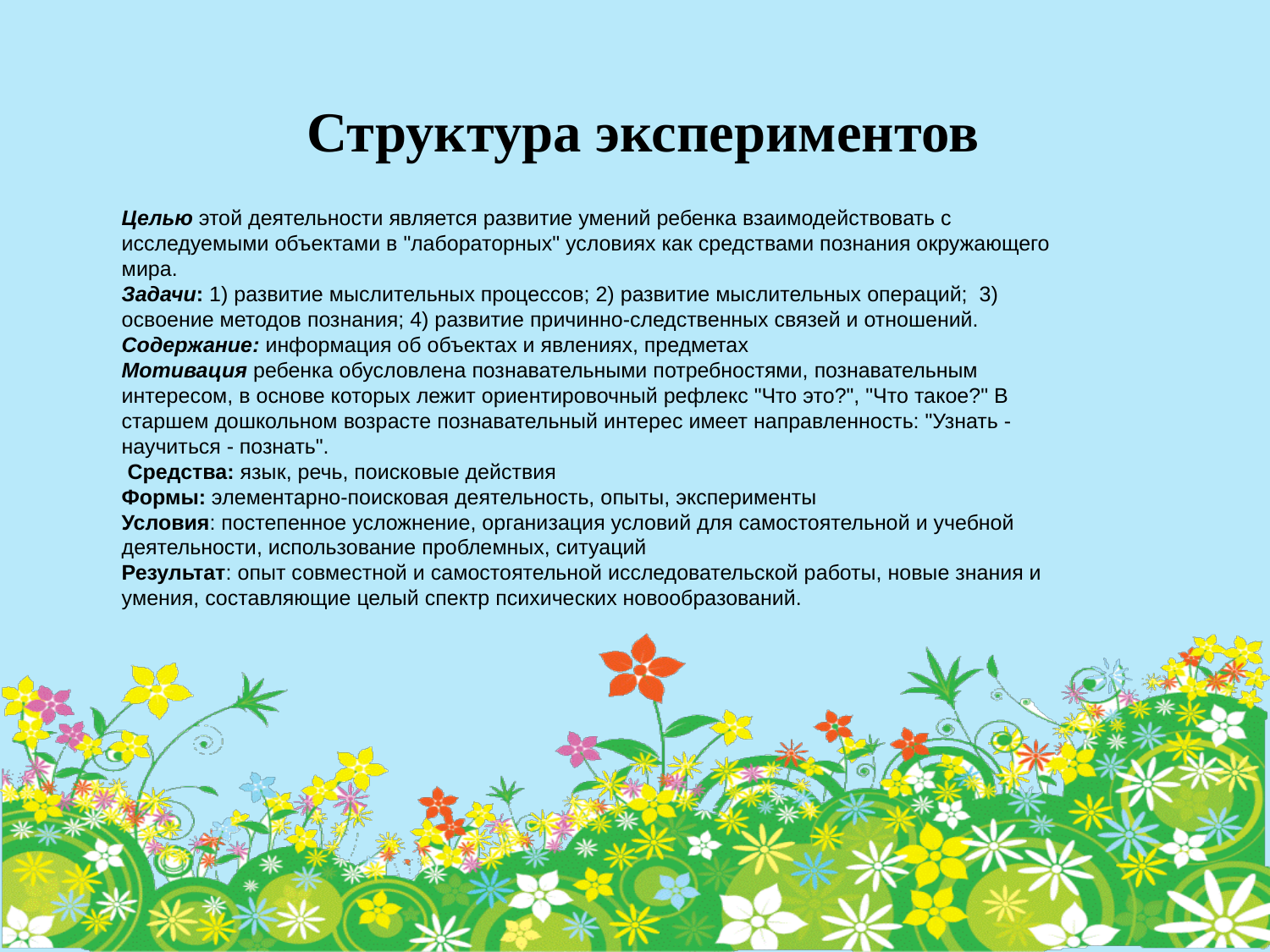

Структура экспериментов

Целью этой деятельности является развитие умений ребенка взаимодействовать с исследуемыми объектами в "лабораторных" условиях как средствами познания окружающего мира.
Задачи: 1) развитие мыслительных процессов; 2) развитие мыслительных операций;  3) освоение методов познания; 4) развитие причинно-следственных связей и отношений.
Содержание: информация об объектах и явлениях, предметах
Мотивация ребенка обусловлена познавательными потребностями, познавательным интересом, в основе которых лежит ориентировочный рефлекс "Что это?", "Что такое?" В старшем дошкольном возрасте познавательный интерес имеет направленность: "Узнать - научиться - познать".
 Средства: язык, речь, поисковые действия
Формы: элементарно-поисковая деятельность, опыты, эксперименты
Условия: постепенное усложнение, организация условий для самостоятельной и учебной деятельности, использование проблемных, ситуаций
Результат: опыт совместной и самостоятельной исследовательской работы, новые знания и  умения, составляющие целый спектр психических новообразований.